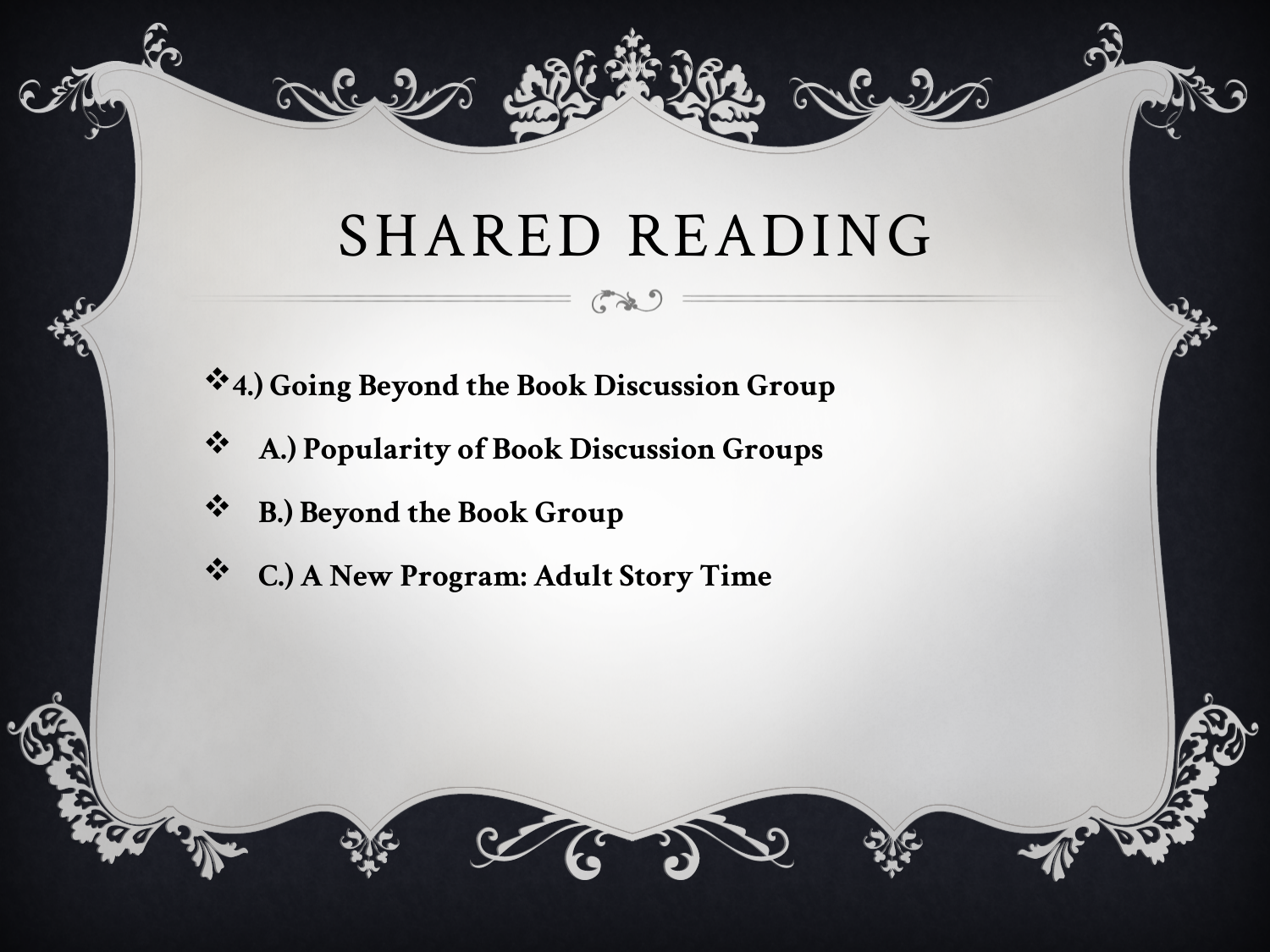

# Shared reading
4.) Going Beyond the Book Discussion Group
    A.) Popularity of Book Discussion Groups
    B.) Beyond the Book Group
    C.) A New Program: Adult Story Time